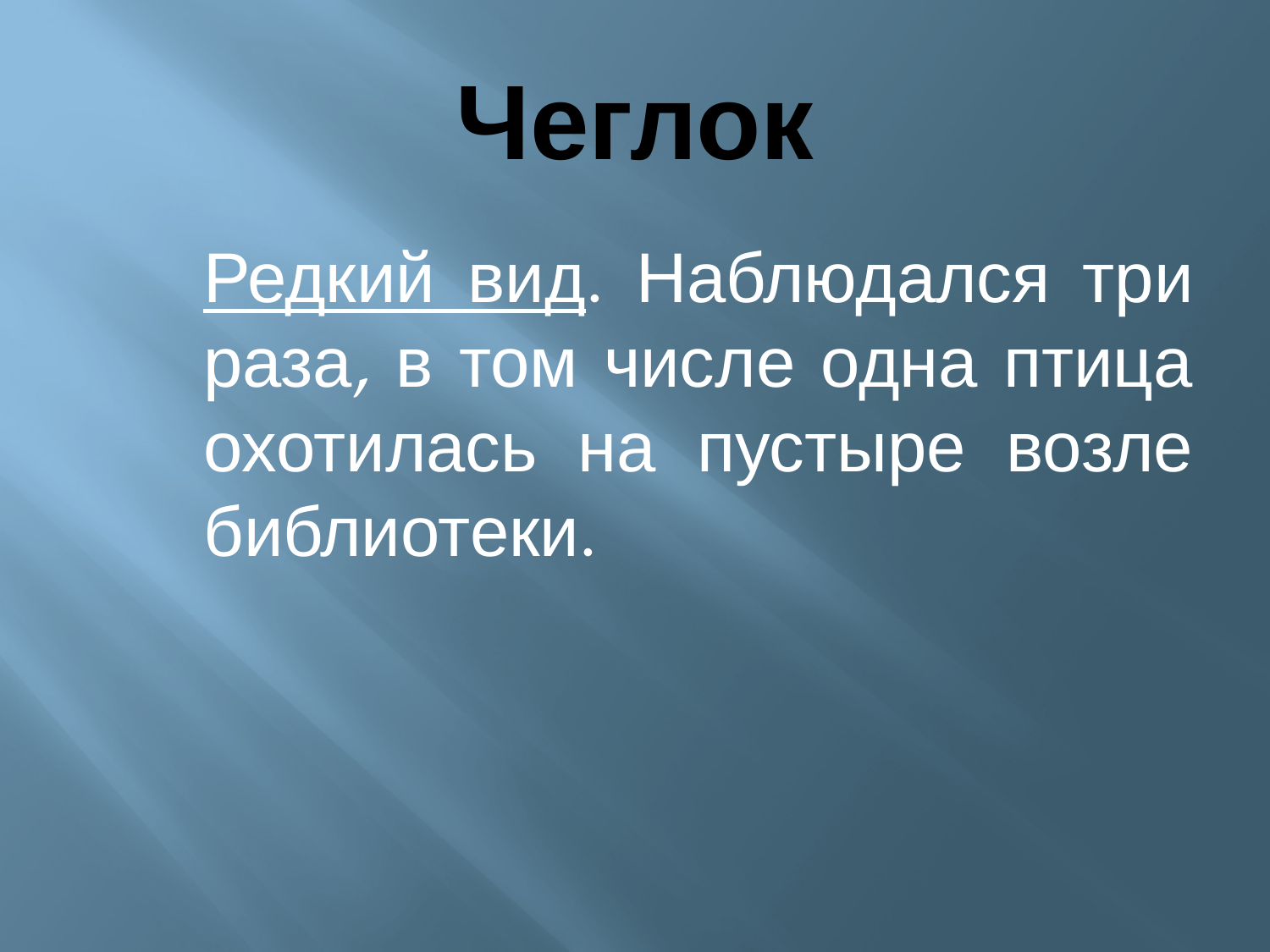

# Чеглок
	Редкий вид. Наблюдался три раза, в том числе одна птица охотилась на пустыре возле библиотеки.